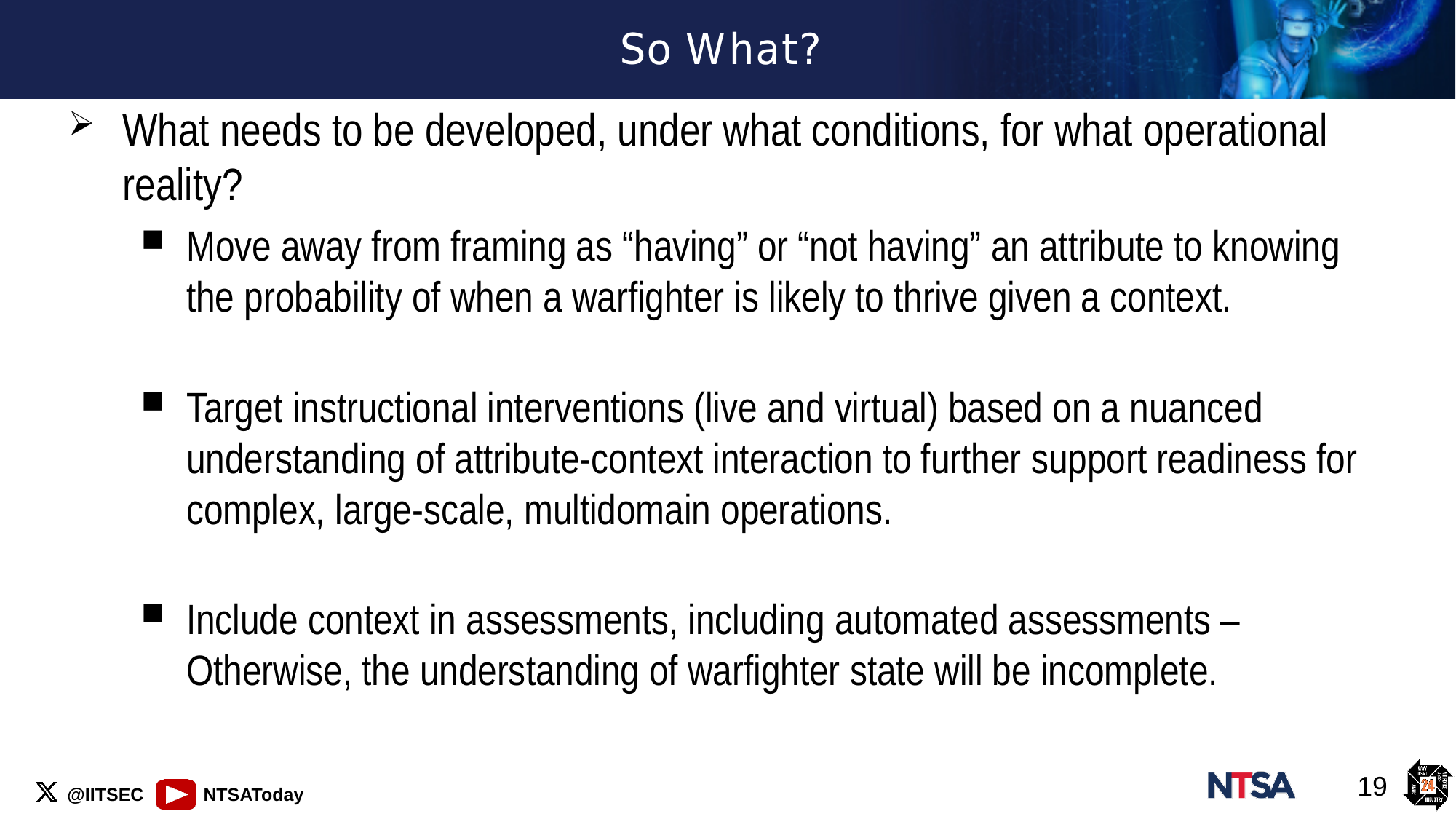

# So What?
What needs to be developed, under what conditions, for what operational reality?
Move away from framing as “having” or “not having” an attribute to knowing the probability of when a warfighter is likely to thrive given a context.

Target instructional interventions (live and virtual) based on a nuanced understanding of attribute-context interaction to further support readiness for complex, large-scale, multidomain operations.

Include context in assessments, including automated assessments – Otherwise, the understanding of warfighter state will be incomplete.

19